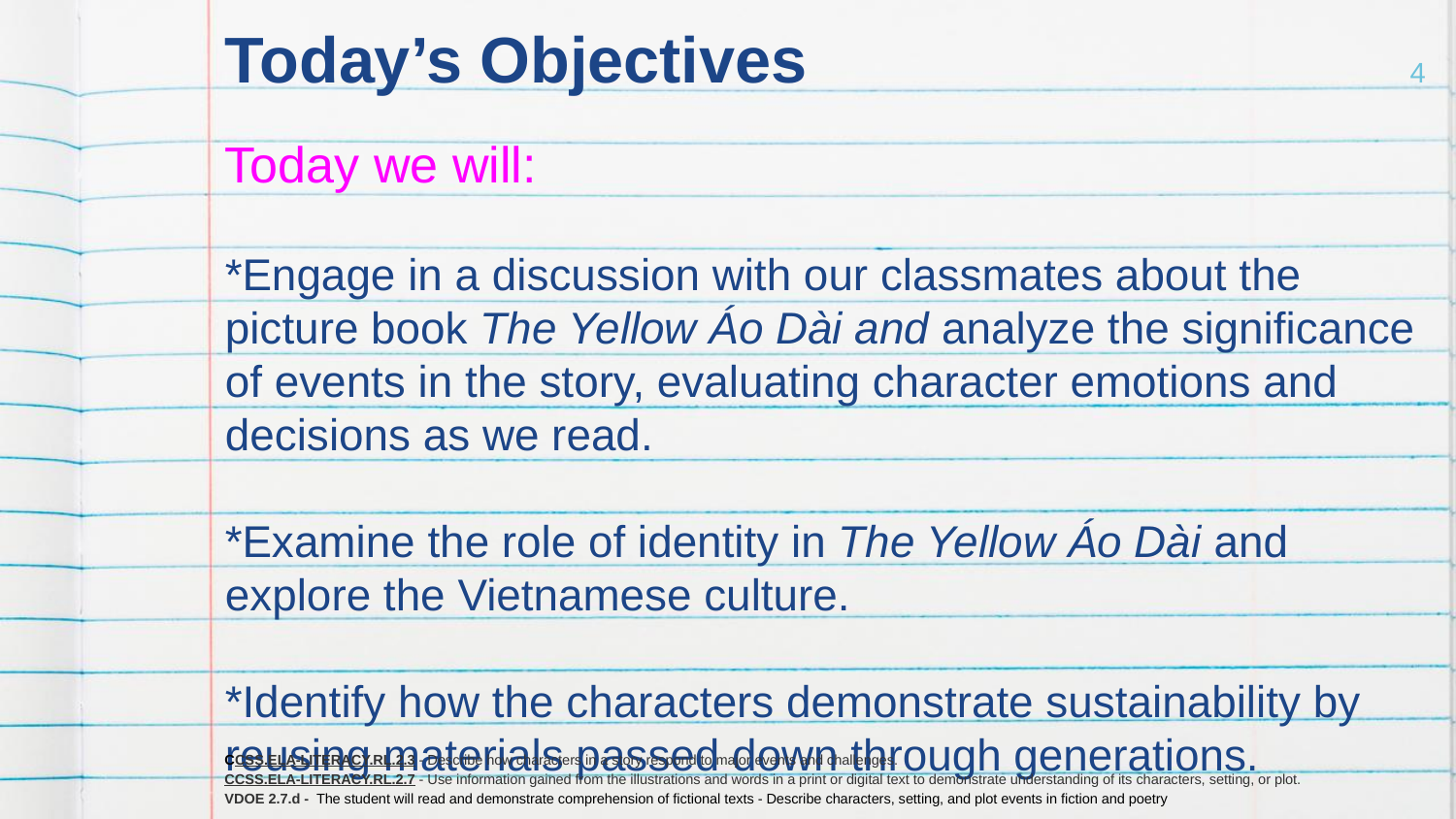

# Today’s Objectives
4
Today we will:

*Engage in a discussion with our classmates about the picture book The Yellow Áo Dài and analyze the significance of events in the story, evaluating character emotions and decisions as we read.

*Examine the role of identity in The Yellow Áo Dài and explore the Vietnamese culture.

*Identify how the characters demonstrate sustainability by reusing materials passed down through generations.
CCSS.ELA-LITERACY.RL.2.3 - Describe how characters in a story respond to major events and challenges.
CCSS.ELA-LITERACY.RL.2.7 - Use information gained from the illustrations and words in a print or digital text to demonstrate understanding of its characters, setting, or plot.
VDOE 2.7.d -  The student will read and demonstrate comprehension of fictional texts - Describe characters, setting, and plot events in fiction and poetry